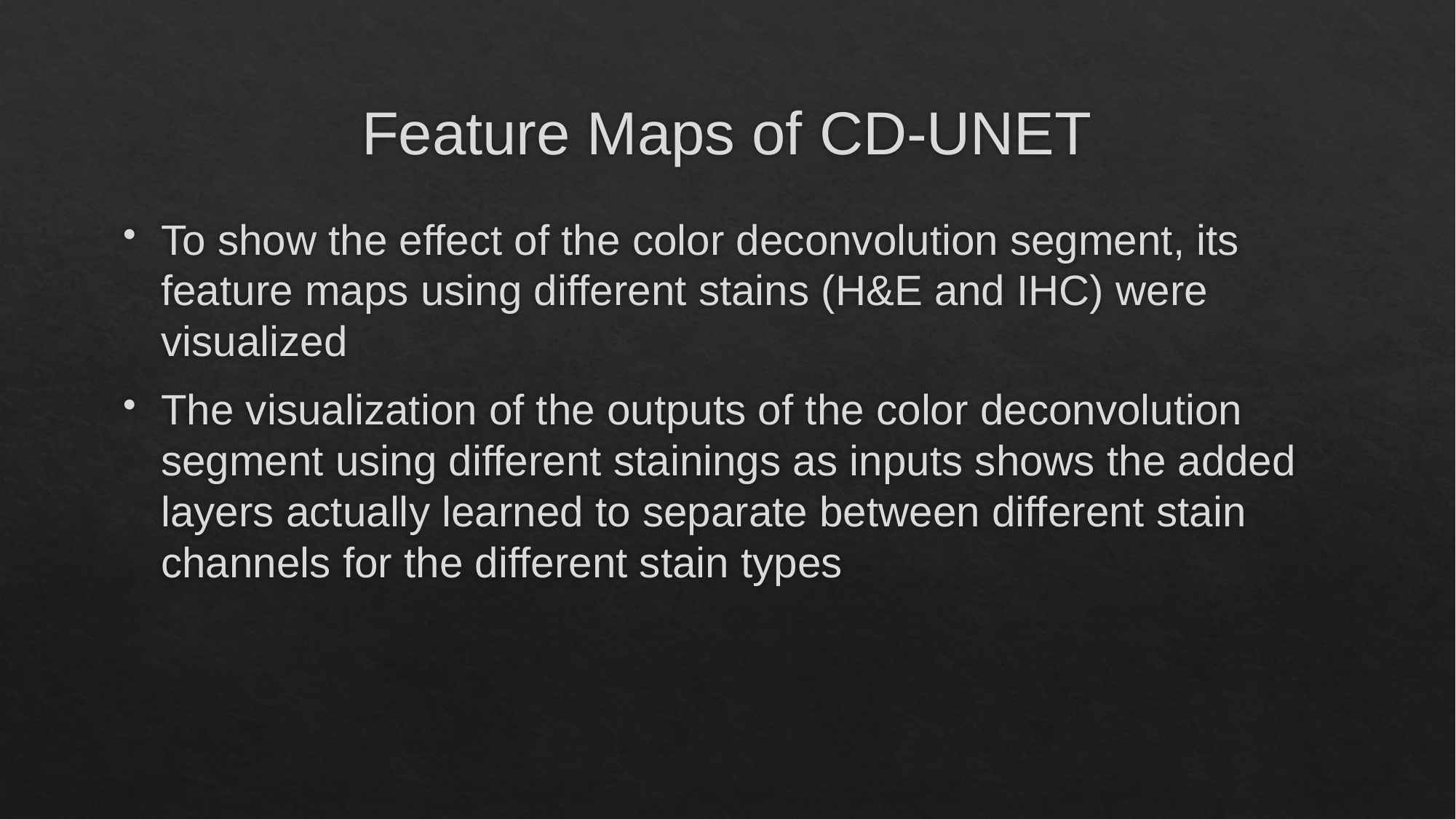

# Feature Maps of CD-UNET
To show the effect of the color deconvolution segment, its feature maps using different stains (H&E and IHC) were visualized
The visualization of the outputs of the color deconvolution segment using different stainings as inputs shows the added layers actually learned to separate between different stain channels for the different stain types